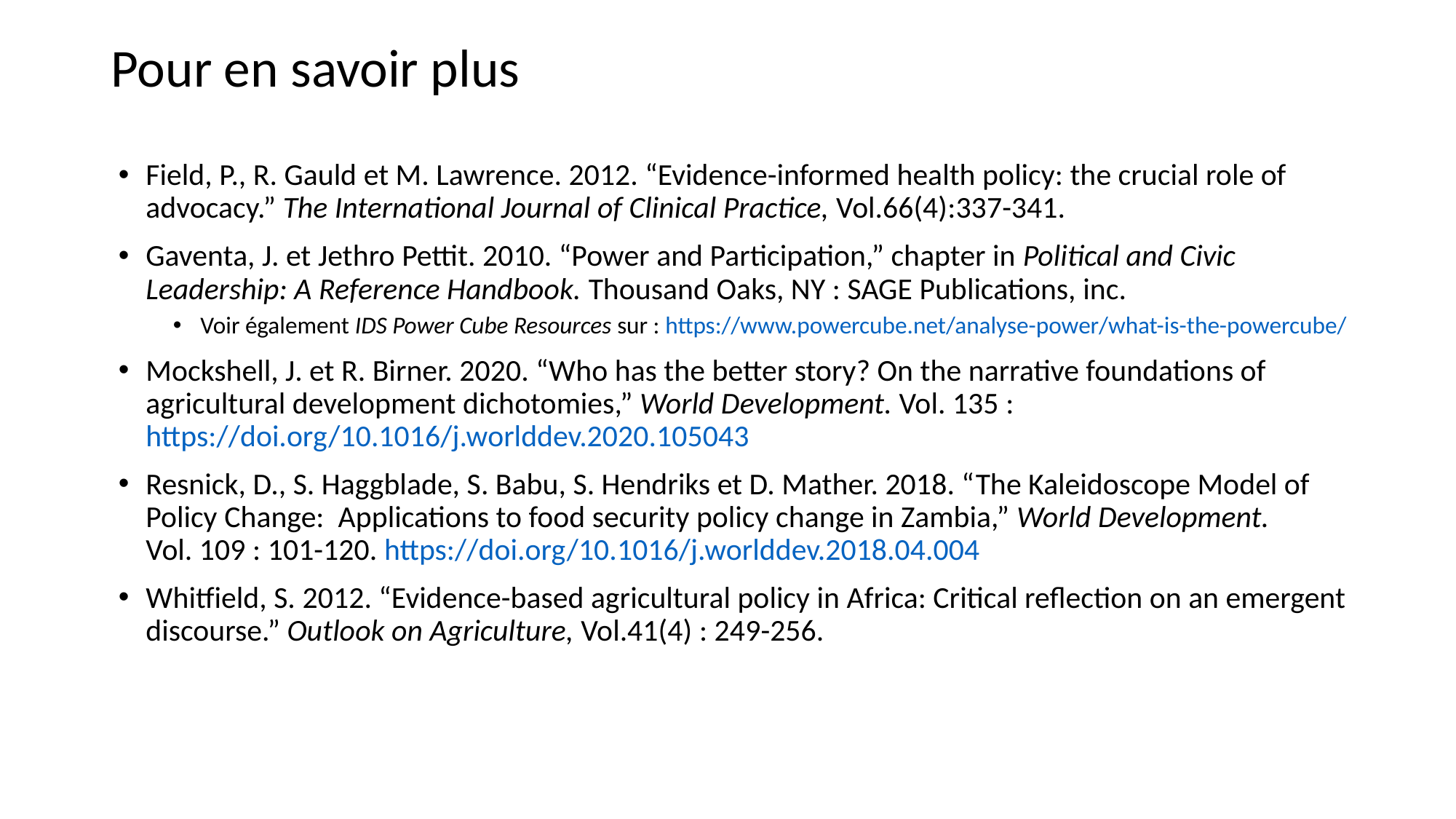

# Pour en savoir plus
Field, P., R. Gauld et M. Lawrence. 2012. “Evidence-informed health policy: the crucial role of advocacy.” The International Journal of Clinical Practice, Vol.66(4):337-341.
Gaventa, J. et Jethro Pettit. 2010. “Power and Participation,” chapter in Political and Civic Leadership: A Reference Handbook. Thousand Oaks, NY : SAGE Publications, inc.
Voir également IDS Power Cube Resources sur : https://www.powercube.net/analyse-power/what-is-the-powercube/
Mockshell, J. et R. Birner. 2020. “Who has the better story? On the narrative foundations of agricultural development dichotomies,” World Development. Vol. 135 : https://doi.org/10.1016/j.worlddev.2020.105043
Resnick, D., S. Haggblade, S. Babu, S. Hendriks et D. Mather. 2018. “The Kaleidoscope Model of Policy Change:  Applications to food security policy change in Zambia,” World Development. Vol. 109 : 101-120. https://doi.org/10.1016/j.worlddev.2018.04.004
Whitfield, S. 2012. “Evidence-based agricultural policy in Africa: Critical reflection on an emergent discourse.” Outlook on Agriculture, Vol.41(4) : 249-256.